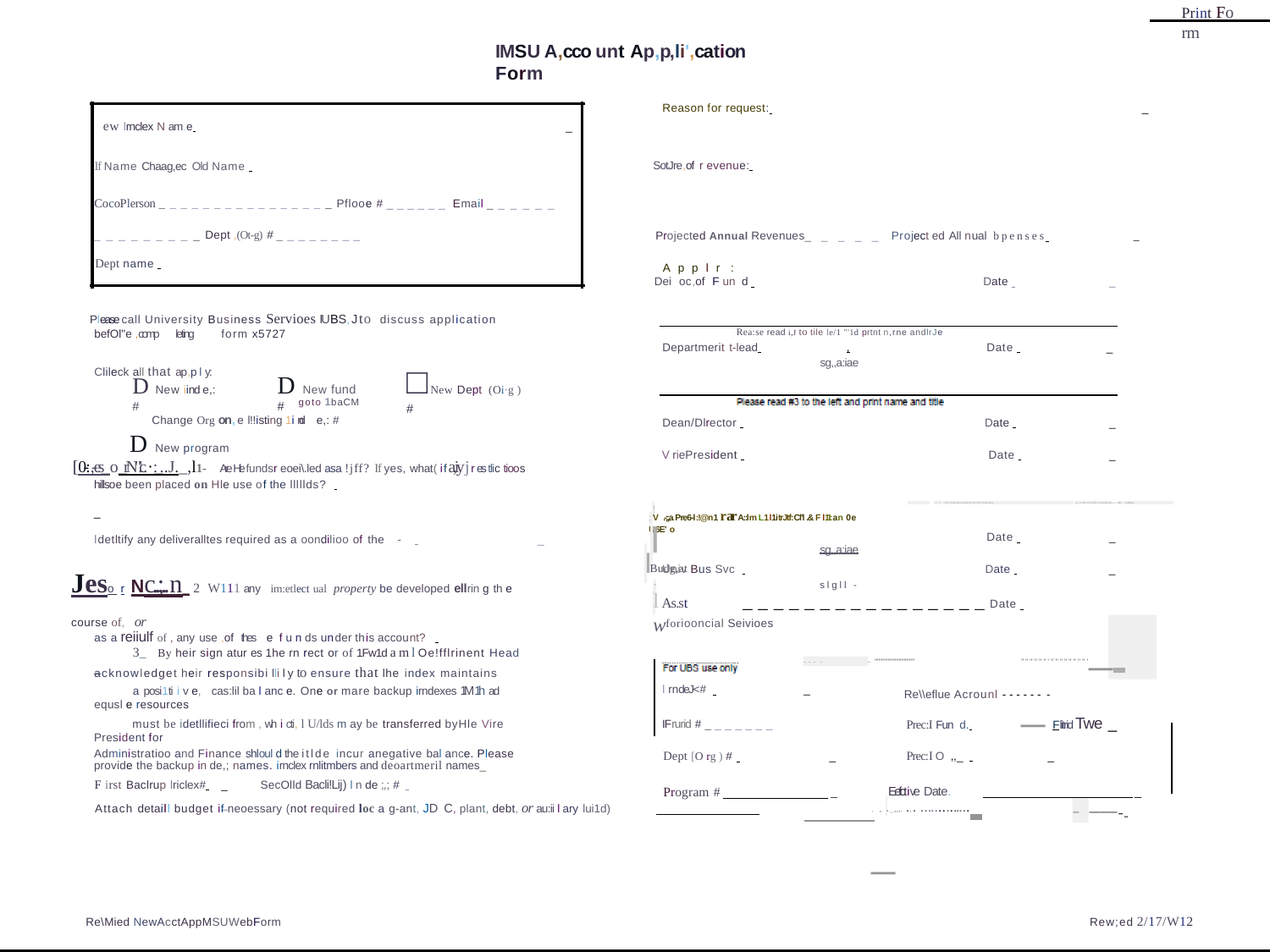

Print Fo rm

IMSU A,cco unt Ap,p,li',cation Form
Reason for request: 	_

ew lrnclex N am.e 	_

If Name Chaag,ec  Old Name
CocoPlerson _ _ _ _ _ _ _ _ _ _ _ _ _ _ _ _ Pflooe # _ _ _ _ _ _  Email _ _ _ _ _ _ _ _ _ _ _ _ _ _ _ Dept ,(Ot-g) # _ _ _ _ _ _ _ _

Dept name
SotJre,of  r evenue:
Projected Annual Revenues_   _   _   _   _    Project ed All nual  bpenses 	_
Applr :
Dei oc,of  F un  d  	Date  	_

Please call University Business Servioes IUBS, J t o discuss application  befOl"e ,comp              leting	form x5727
Rea:se read i,J to tile le/1 "'1d prtnt n,rne andlrJe
Departmerit t-lead 	,
sg,,a:iae

Date  	_
□New Dept  (Oi·g ) #
Clileck all that ap,p l y:
D New fund #
D New iind e,: #
goto 1baCM

Change Org on, e l!!isting 1i nd e,: #
D New program
[0-:,-es_o_rN".'c.·:_..J._,l1- Are Hle fundsr eoei\.led asa !jff? If yes, what( i f a,iyj r es tlic tioos
hillsoe been placed on Hle use of the lllllds?   	_
Dean/Dlrector  	Date  	_
VriePresident  	Date  	_

U H H , O O O O O On n n n n O O O O O O O O On n ..  _,,

,n ., N •OO O O O O O O o O n n n n n  o Oh oOoOoO,.,
!

; V .-;;,a. Pre6-l:!@n1 rar A::lm L1 l1itrJtf:Cl'l .& F l11:a n 0e U6E' o

I Budg,at

Date  	_
ldetltify any deliveralltes required as a oondilioo of the    -     	_
sg,,a:iae
I  Univ Bus Svc   	Date  	_

Jeso  r  Nc..;..n_ 2  W111 any   im:etlect ual  property be developed ellrin g th e course of,   or
as a reiiulf of , any use ,of  thes   e  f u n ds under this account?    	_
-
l As.st w
slgll -
_ _ _ _ _ _ _ _ _ _ _ _ _ _ _ _ Date

foriooncial Seivioes

""""""'""""""""'_ 	_
3_ By heir sign atur es 1he rn rect or of 1Fw1d a m l Oe!fflrinent Head  acknowledget heir responsibi lli l y to ensure that lhe index maintains
a posi1ti i v e, cas:lil ba l anc e. One or mare backup irndexes 1M1h ad equsl e resources
must be idetllifieci from , wh i cti, l U/lds m ay be transferred byHle Vire President for
Administratioo and Finance shloul d the itlde incur anegative bal ance. Please  provide the backup in de,; names. irnclex rnlitmbers and deoartmeril names_
F irst Baclrup lriclex# 	_  SecOlld Bacli!Lij) l n de ;,; #   		_
- """"'"""""""""'"
- - - -

l rndeJ<#   	_
Re\\eflue Acrounl - - - - - - -
Prec:I Fun  d. 	Flitrid Twe _
IFrurid # _ _ _ _ _ _ _

Prec:I O  ,,_   	_
Dept [O rg ) #  	_

Program #	_
,    ,,  ._,,,. ., . .............. 	_
Eefctive Date.
_
------..

Attach detaiII budget if neoessary (not required loc a g-ant, JD C, plant, debt, or au:ii l ary lui1d)

-

Rew;ed 2/17/W12
Re\Mied NewAcctAppMSUWebForm